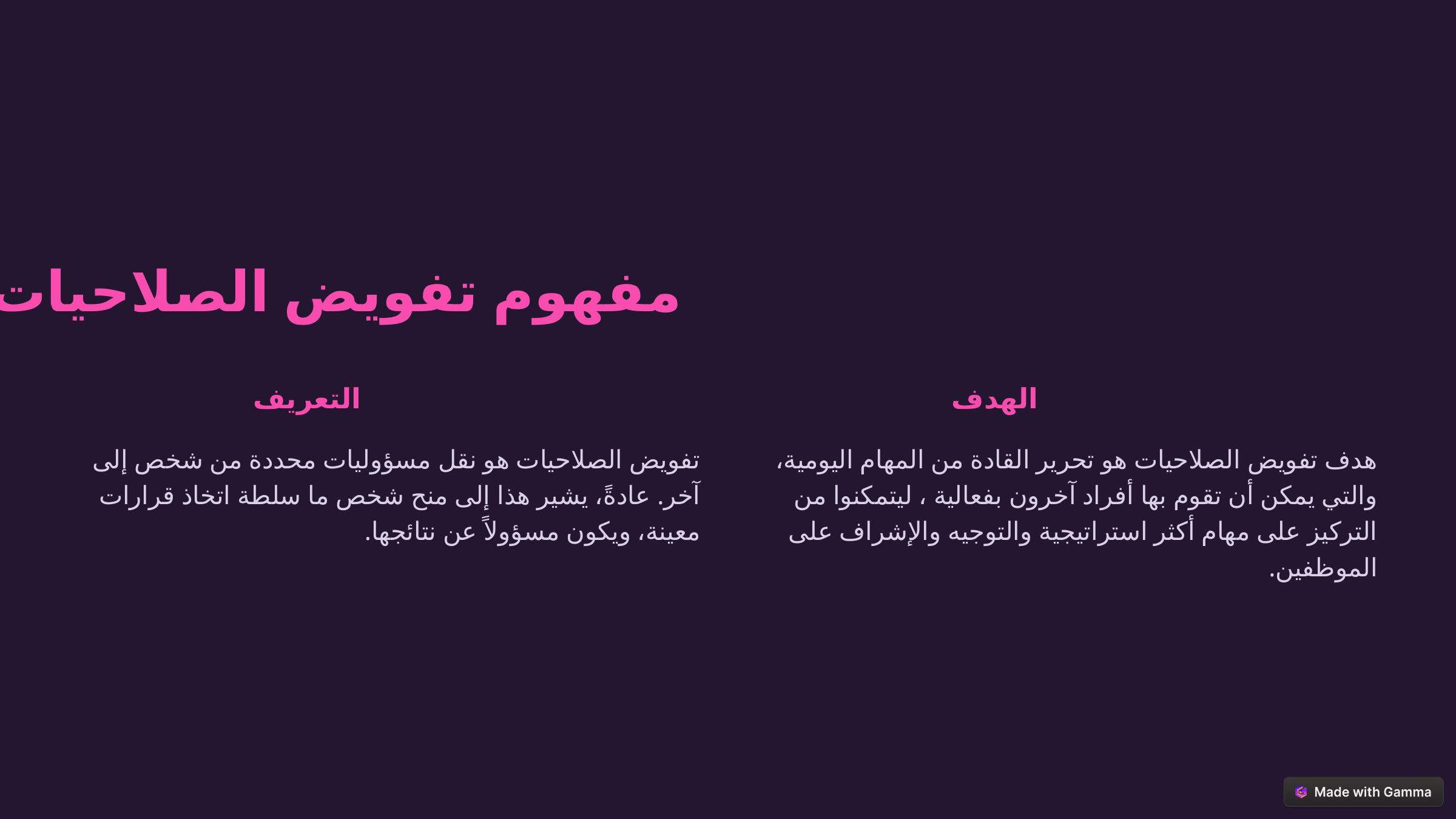

مفهوم تفويض الصلاحيات
التعريف
الهدف
تفويض الصلاحيات هو نقل مسؤوليات محددة من شخص إلى آخر. عادةً، يشير هذا إلى منح شخص ما سلطة اتخاذ قرارات معينة، ويكون مسؤولاً عن نتائجها.
هدف تفويض الصلاحيات هو تحرير القادة من المهام اليومية، والتي يمكن أن تقوم بها أفراد آخرون بفعالية ، ليتمكنوا من التركيز على مهام أكثر استراتيجية والتوجيه والإشراف على الموظفين.